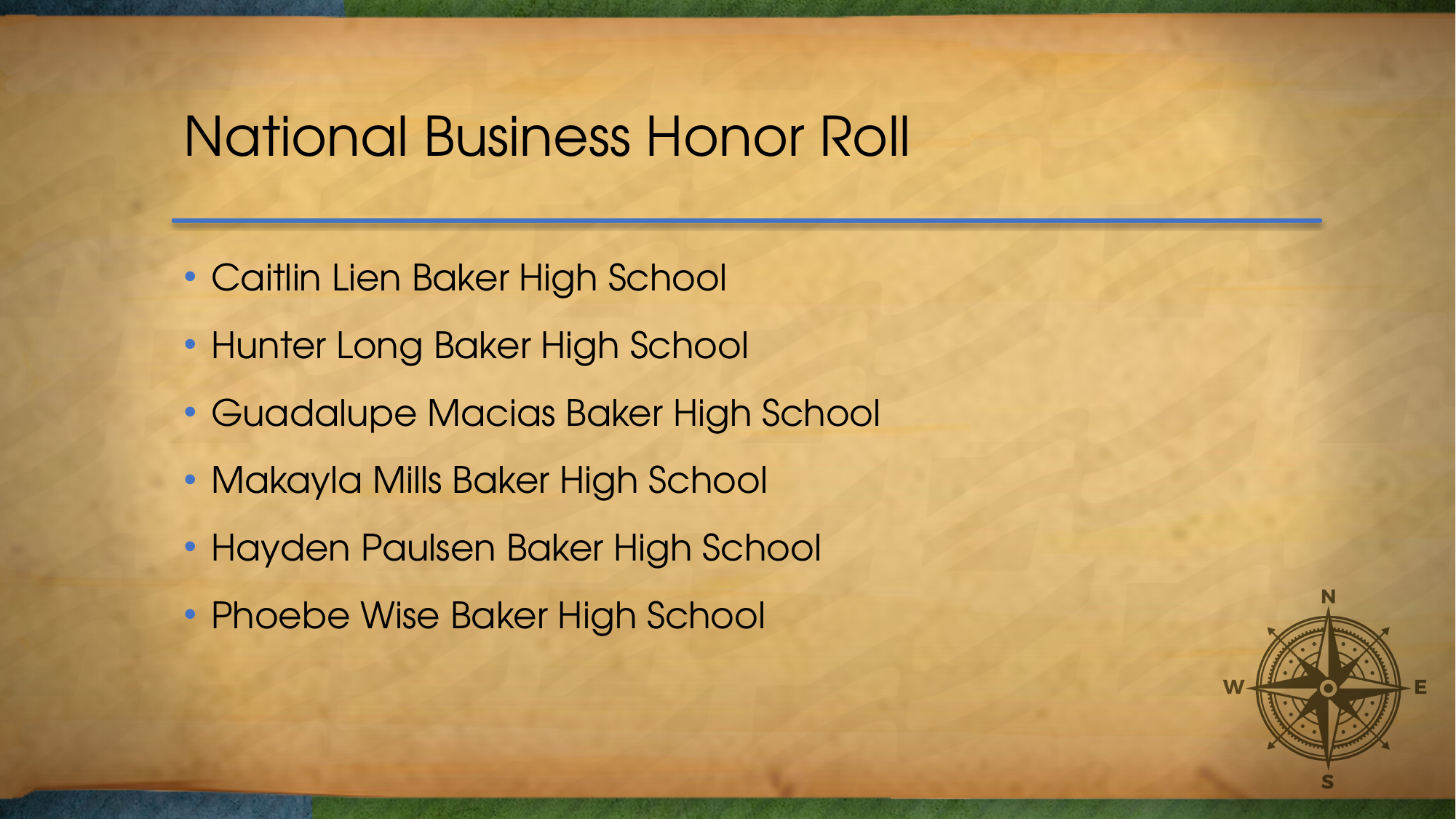

# National Business Honor Roll
Caitlin Lien Baker High School
Hunter Long Baker High School
Guadalupe Macias Baker High School
Makayla Mills Baker High School
Hayden Paulsen Baker High School
Phoebe Wise Baker High School